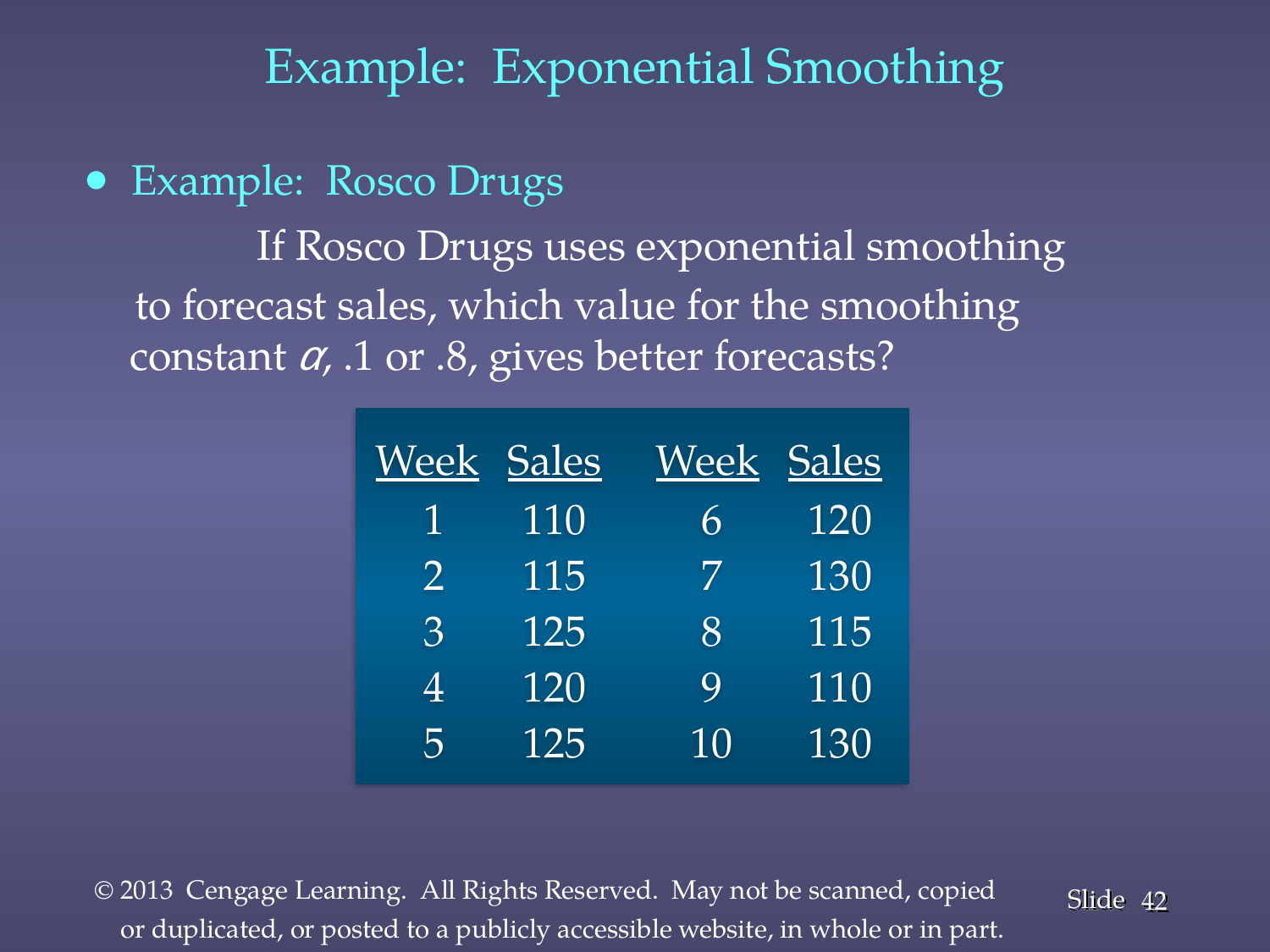

Example:  Exponential Smoothing
Example:  Rosco Drugs
		If Rosco Drugs uses exponential smoothing
     to forecast sales, which value for the smoothing constant α, .1 or .8, gives better forecasts?

Week
Sales
Week
Sales
1
2
3
4
5
110
115
125
120
125
6
7
8
9
10
120
130
115
110
130